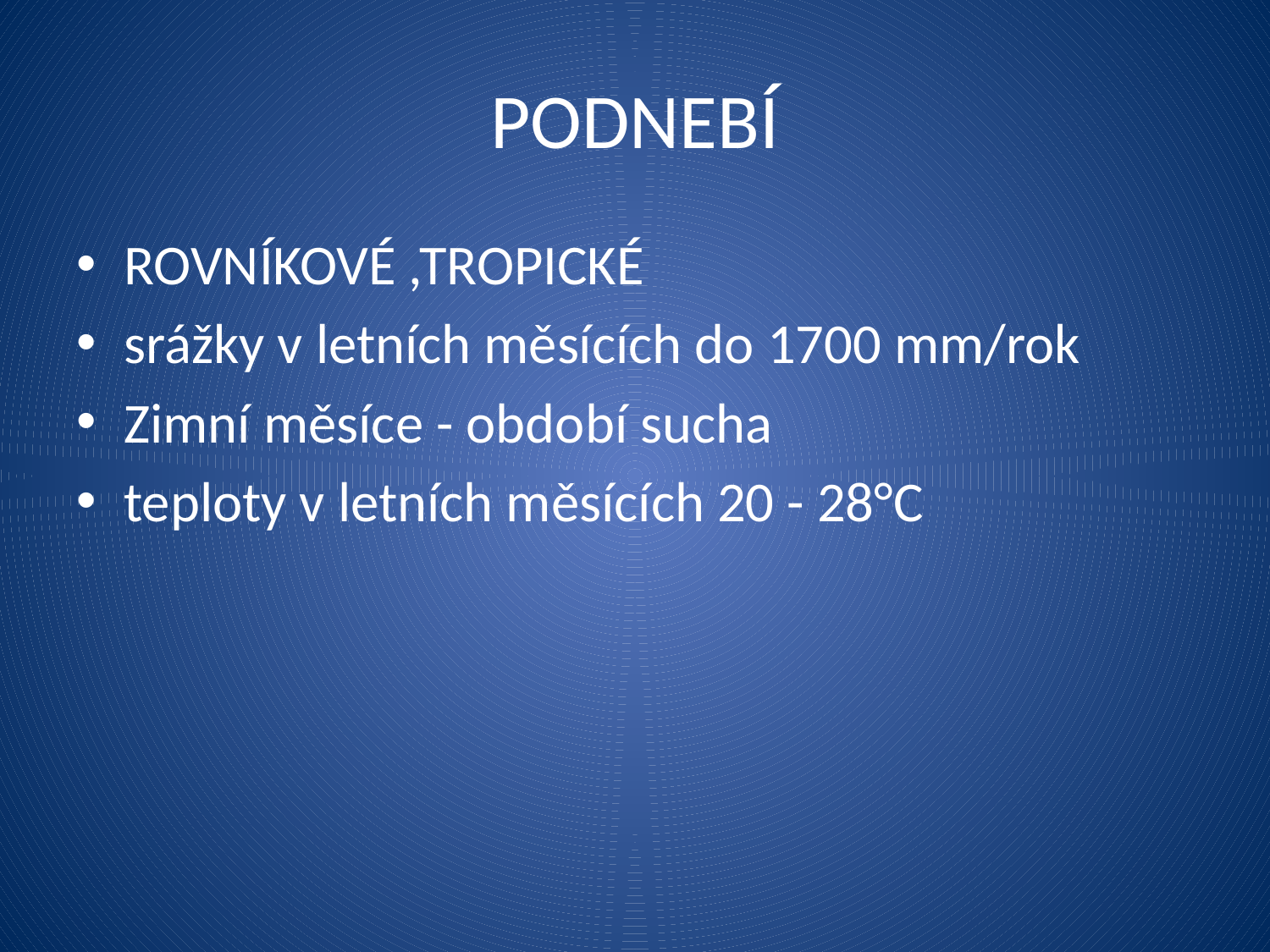

# PODNEBÍ
ROVNÍKOVÉ ,TROPICKÉ
srážky v letních měsících do 1700 mm/rok
Zimní měsíce - období sucha
teploty v letních měsících 20 - 28°C